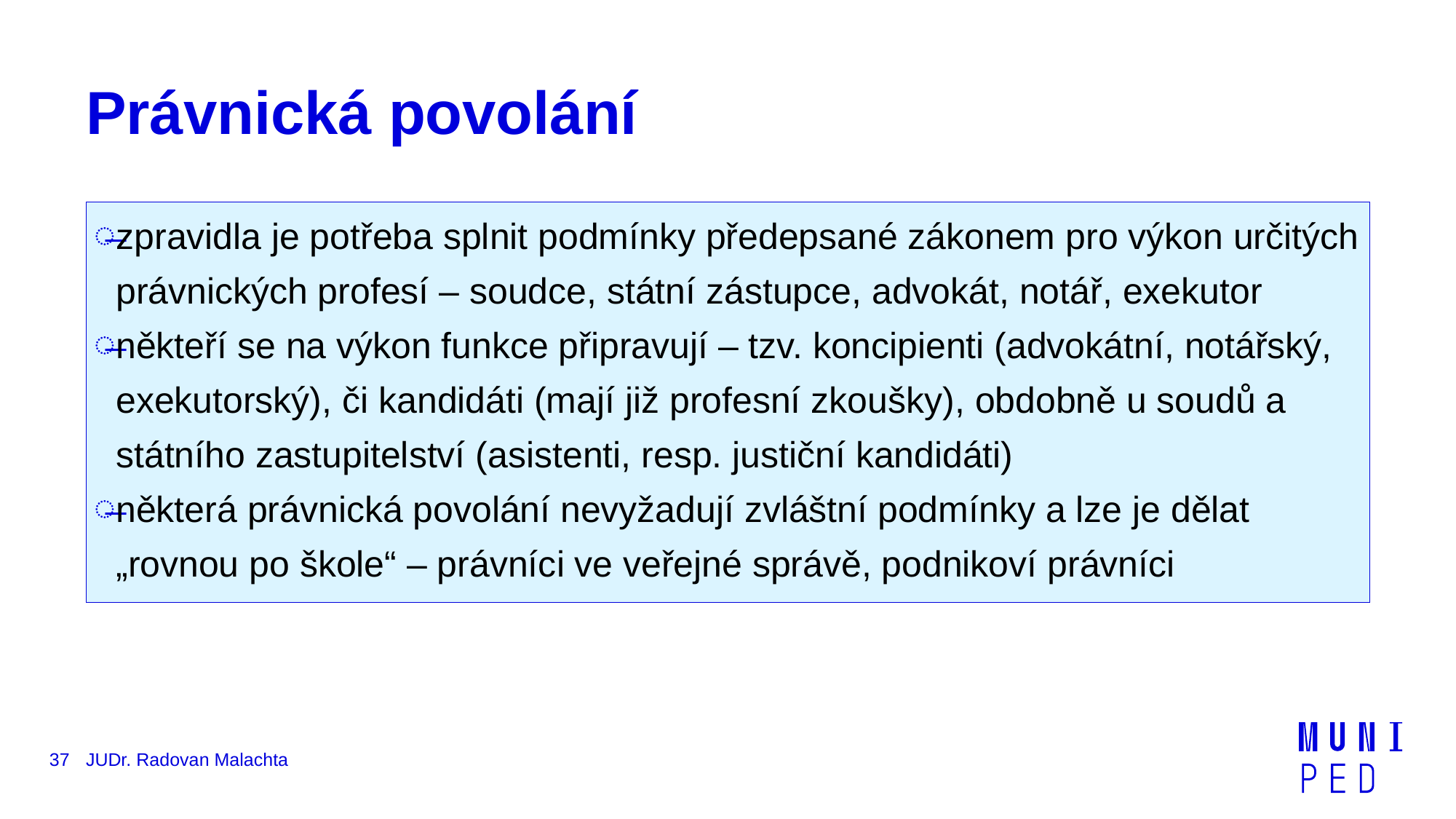

# Právnická povolání
zpravidla je potřeba splnit podmínky předepsané zákonem pro výkon určitých právnických profesí – soudce, státní zástupce, advokát, notář, exekutor
někteří se na výkon funkce připravují – tzv. koncipienti (advokátní, notářský, exekutorský), či kandidáti (mají již profesní zkoušky), obdobně u soudů a státního zastupitelství (asistenti, resp. justiční kandidáti)
některá právnická povolání nevyžadují zvláštní podmínky a lze je dělat „rovnou po škole“ – právníci ve veřejné správě, podnikoví právníci
37
JUDr. Radovan Malachta